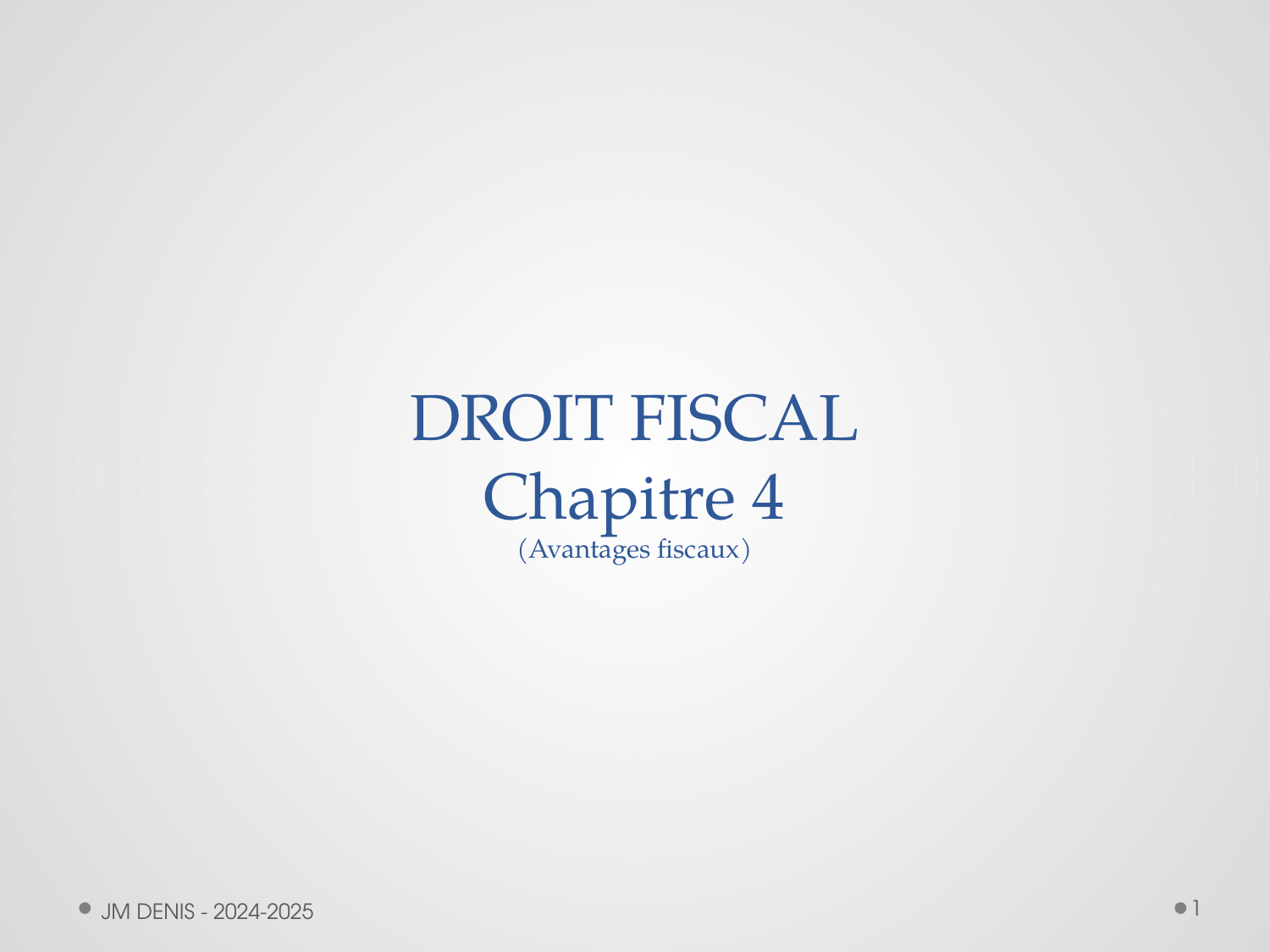

# DROIT FISCAL Chapitre 4 (Avantages fiscaux)

1
JM DENIS - 2024-2025